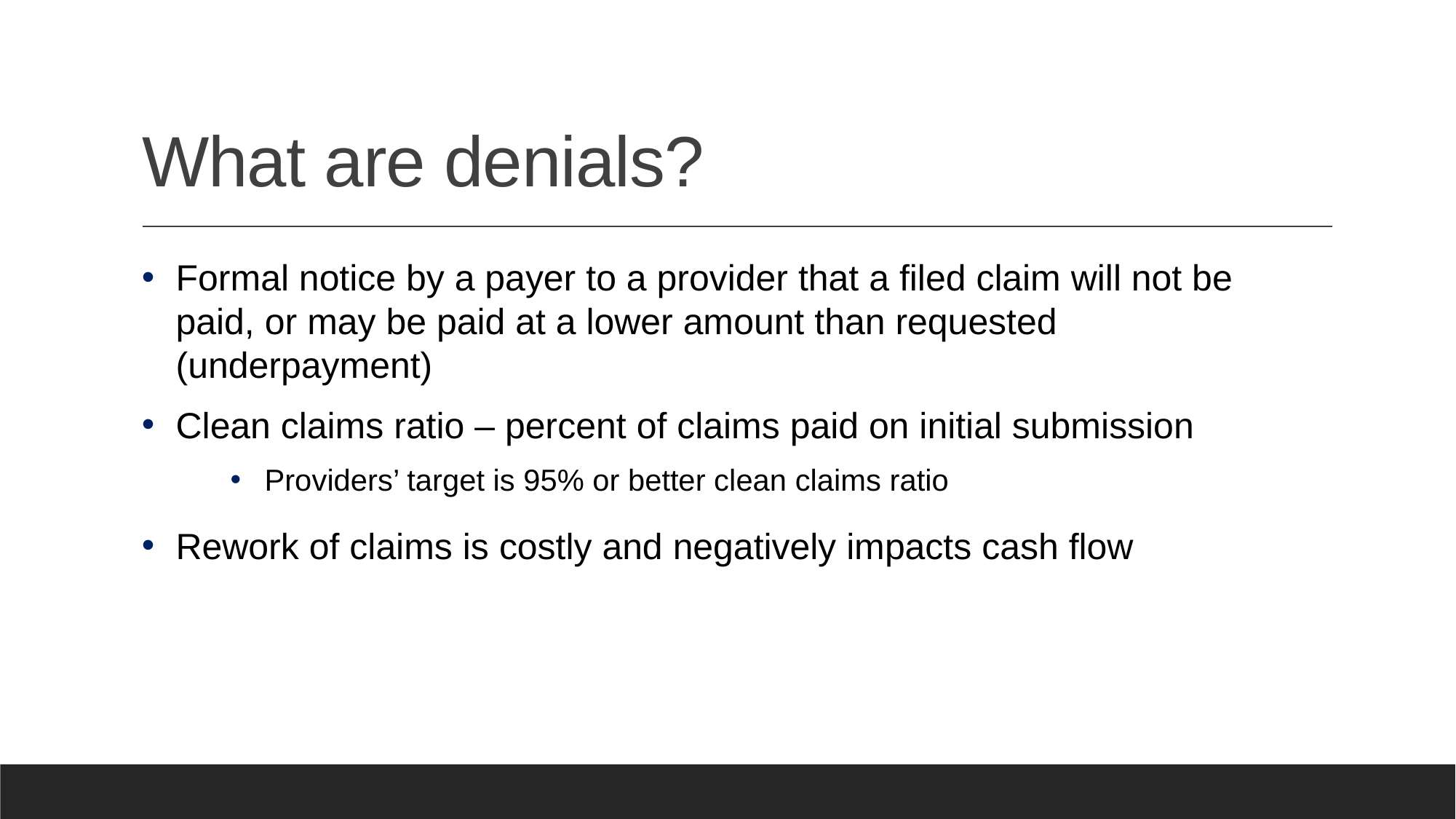

# What are denials?
Formal notice by a payer to a provider that a filed claim will not be paid, or may be paid at a lower amount than requested (underpayment)
Clean claims ratio – percent of claims paid on initial submission
Providers’ target is 95% or better clean claims ratio
Rework of claims is costly and negatively impacts cash flow